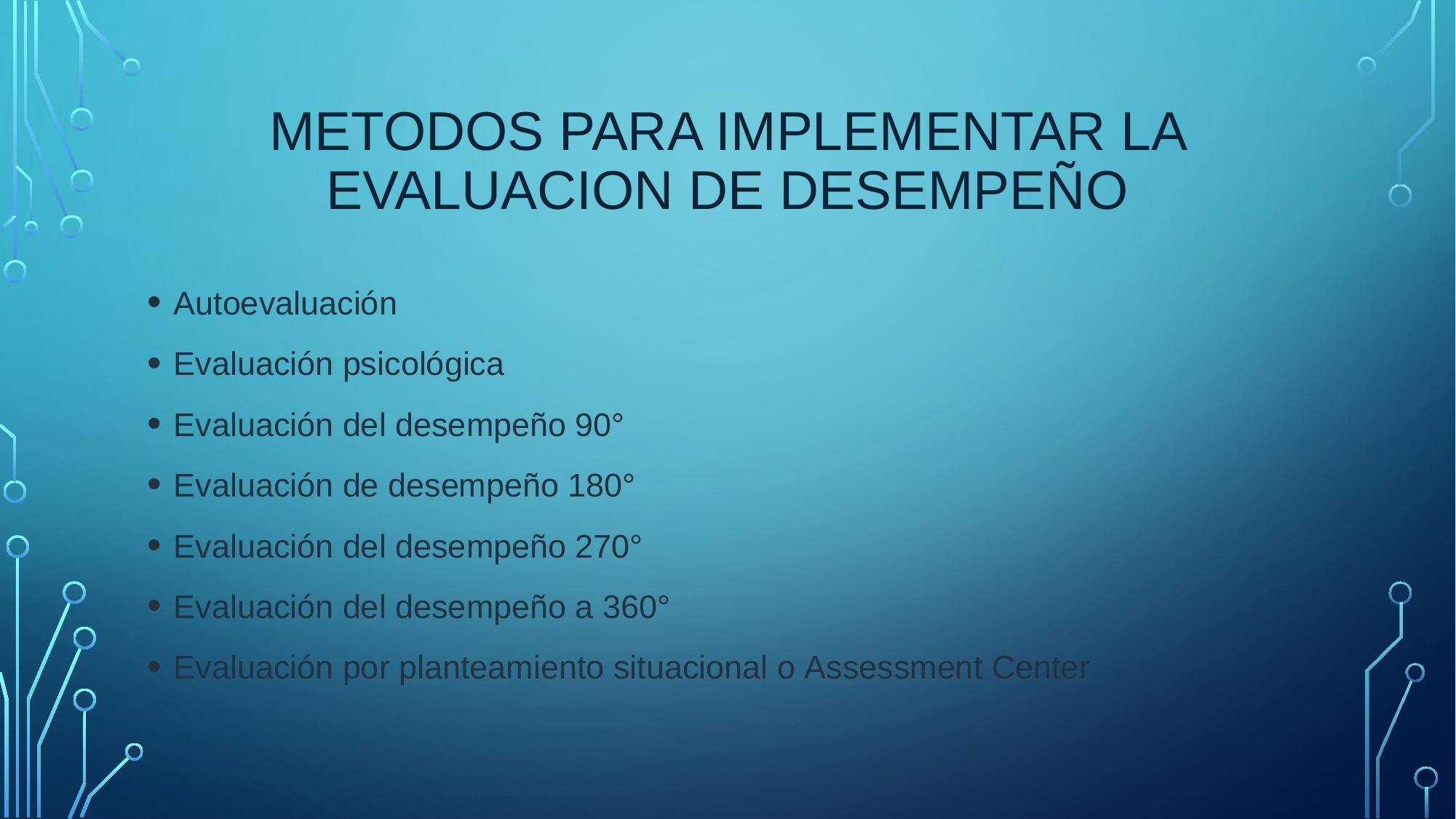

# METODOS PARA IMPLEMENTAR LA EVALUACION DE DESEMPEÑO
Autoevaluación
Evaluación psicológica
Evaluación del desempeño 90°
Evaluación de desempeño 180°
Evaluación del desempeño 270°
Evaluación del desempeño a 360°
Evaluación por planteamiento situacional o Assessment Center